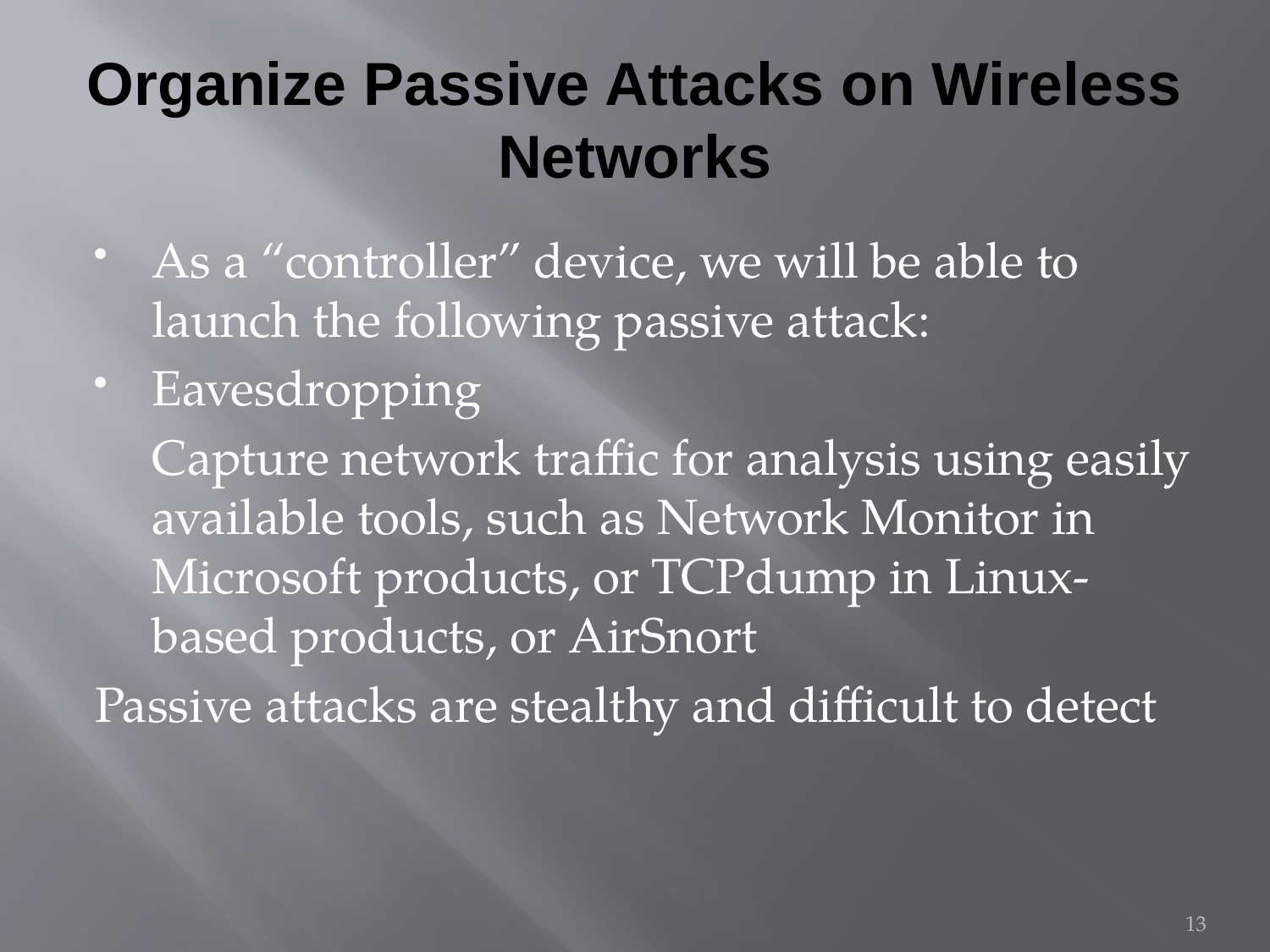

# Organize Passive Attacks on Wireless Networks
As a “controller” device, we will be able to launch the following passive attack:
Eavesdropping
	Capture network traffic for analysis using easily available tools, such as Network Monitor in Microsoft products, or TCPdump in Linux-based products, or AirSnort
Passive attacks are stealthy and difficult to detect
13